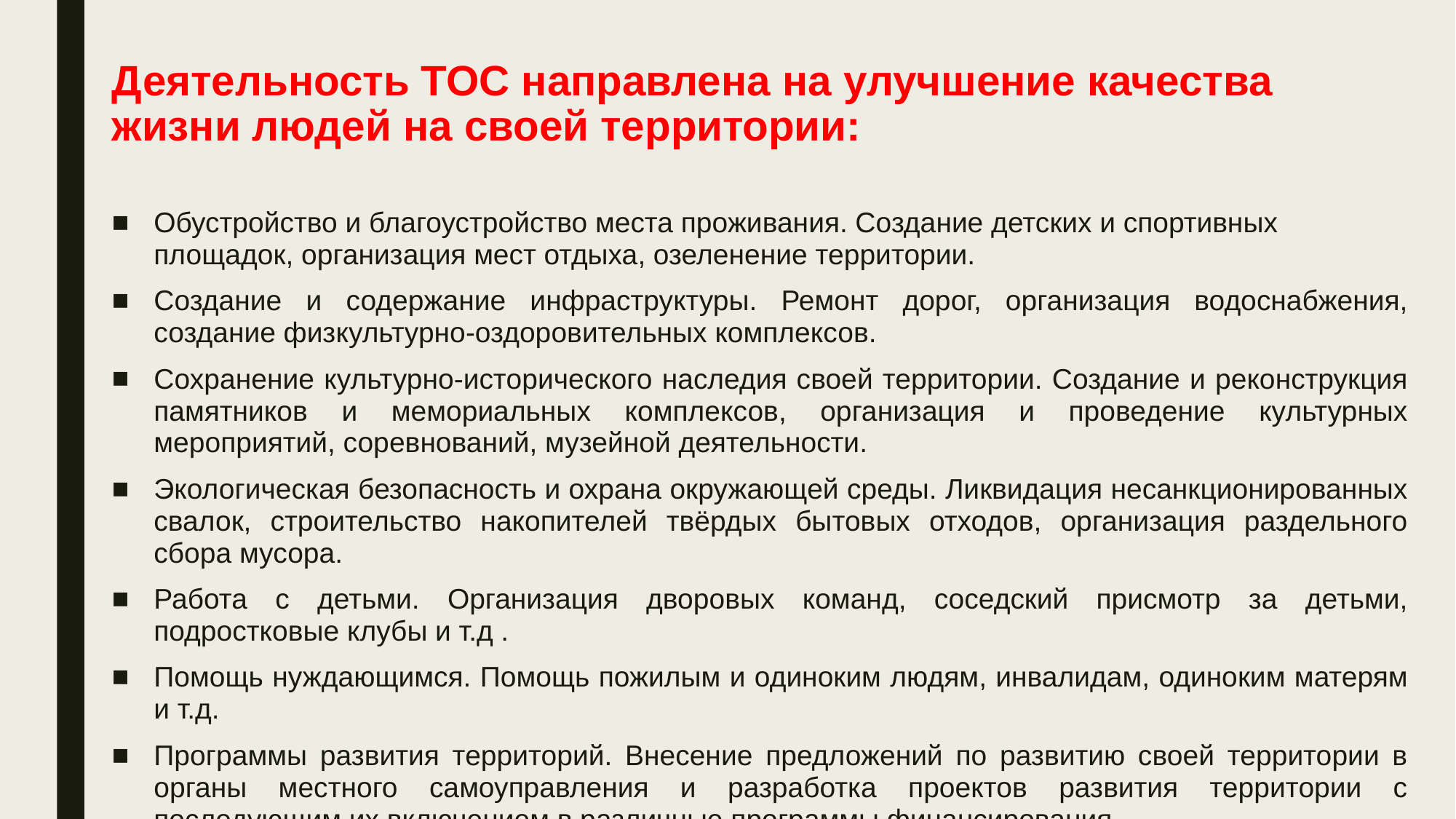

# Деятельность ТОС направлена на улучшение качества жизни людей на своей территории:

Обустройство и благоустройство места проживания. Создание детских и спортивных площадок, организация мест отдыха, озеленение территории.
Создание и содержание инфраструктуры. Ремонт дорог, организация водоснабжения, создание физкультурно-оздоровительных комплексов.
Сохранение культурно-исторического наследия своей территории. Создание и реконструкция памятников и мемориальных комплексов, организация и проведение культурных мероприятий, соревнований, музейной деятельности.
Экологическая безопасность и охрана окружающей среды. Ликвидация несанкционированных свалок, строительство накопителей твёрдых бытовых отходов, организация раздельного сбора мусора.
Работа с детьми. Организация дворовых команд, соседский присмотр за детьми, подростковые клубы и т.д .
Помощь нуждающимся. Помощь пожилым и одиноким людям, инвалидам, одиноким матерям и т.д.
Программы развития территорий. Внесение предложений по развитию своей территории в органы местного самоуправления и разработка проектов развития территории с последующим их включением в различные программы финансирования.